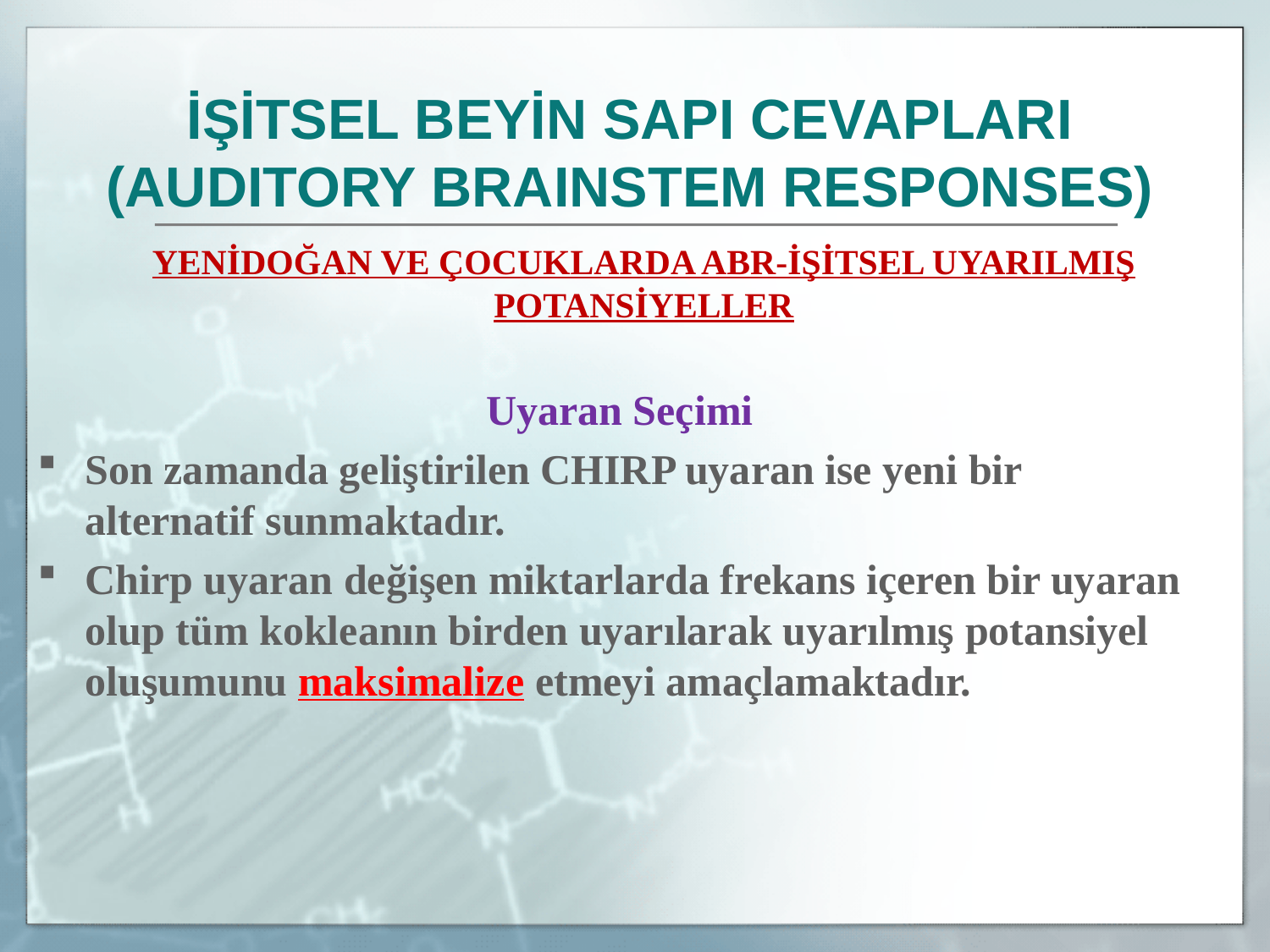

İŞİTSEL BEYİN SAPI CEVAPLARI
(AUDITORY BRAINSTEM RESPONSES)
	YENİDOĞAN VE ÇOCUKLARDA ABR-İŞİTSEL UYARILMIŞ POTANSİYELLER

Uyaran Seçimi
Son zamanda geliştirilen CHIRP uyaran ise yeni bir alternatif sunmaktadır.
Chirp uyaran değişen miktarlarda frekans içeren bir uyaran olup tüm kokleanın birden uyarılarak uyarılmış potansiyel oluşumunu maksimalize etmeyi amaçlamaktadır.